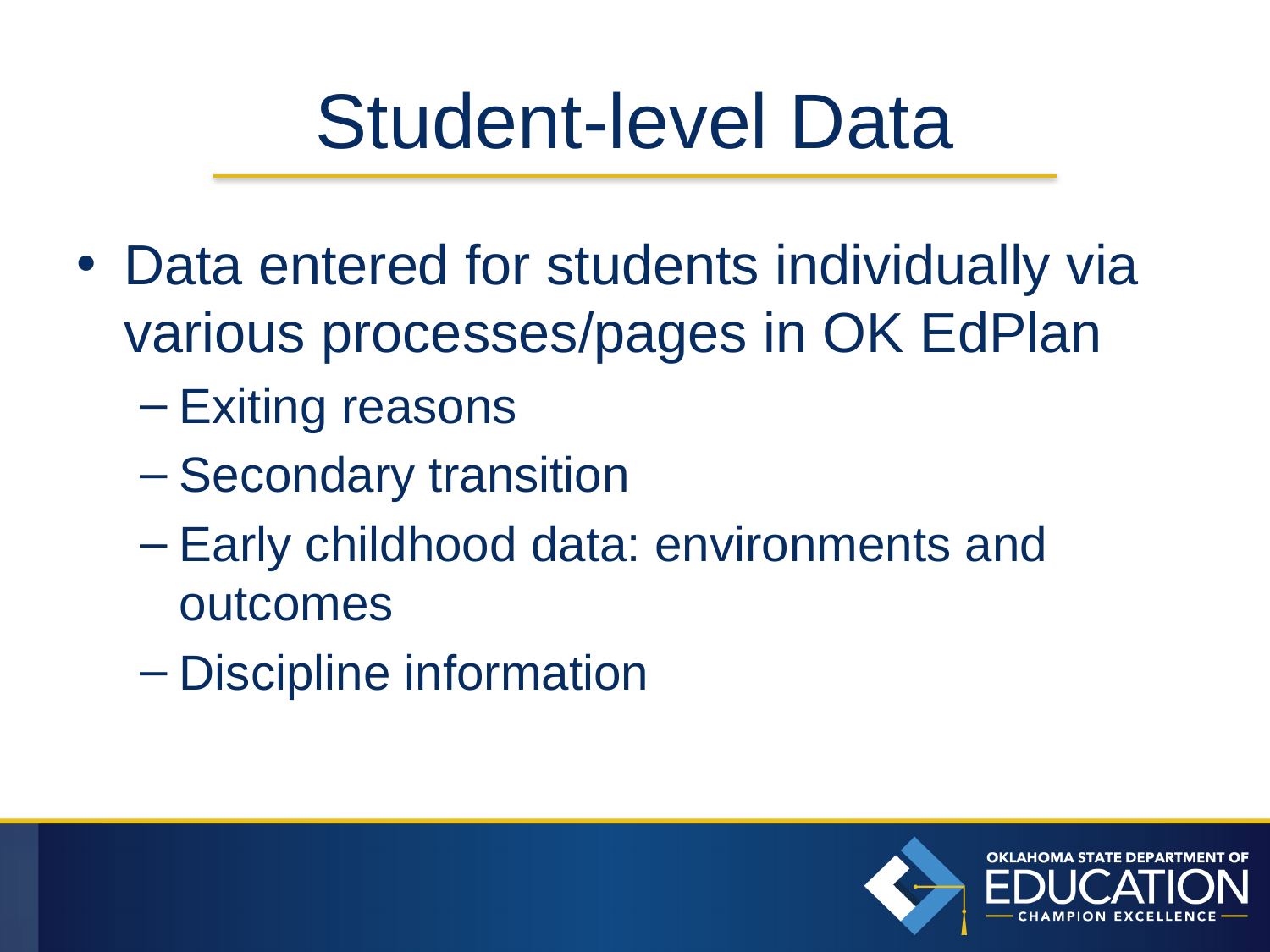

# Student-level Data
Data entered for students individually via various processes/pages in OK EdPlan
Exiting reasons
Secondary transition
Early childhood data: environments and outcomes
Discipline information